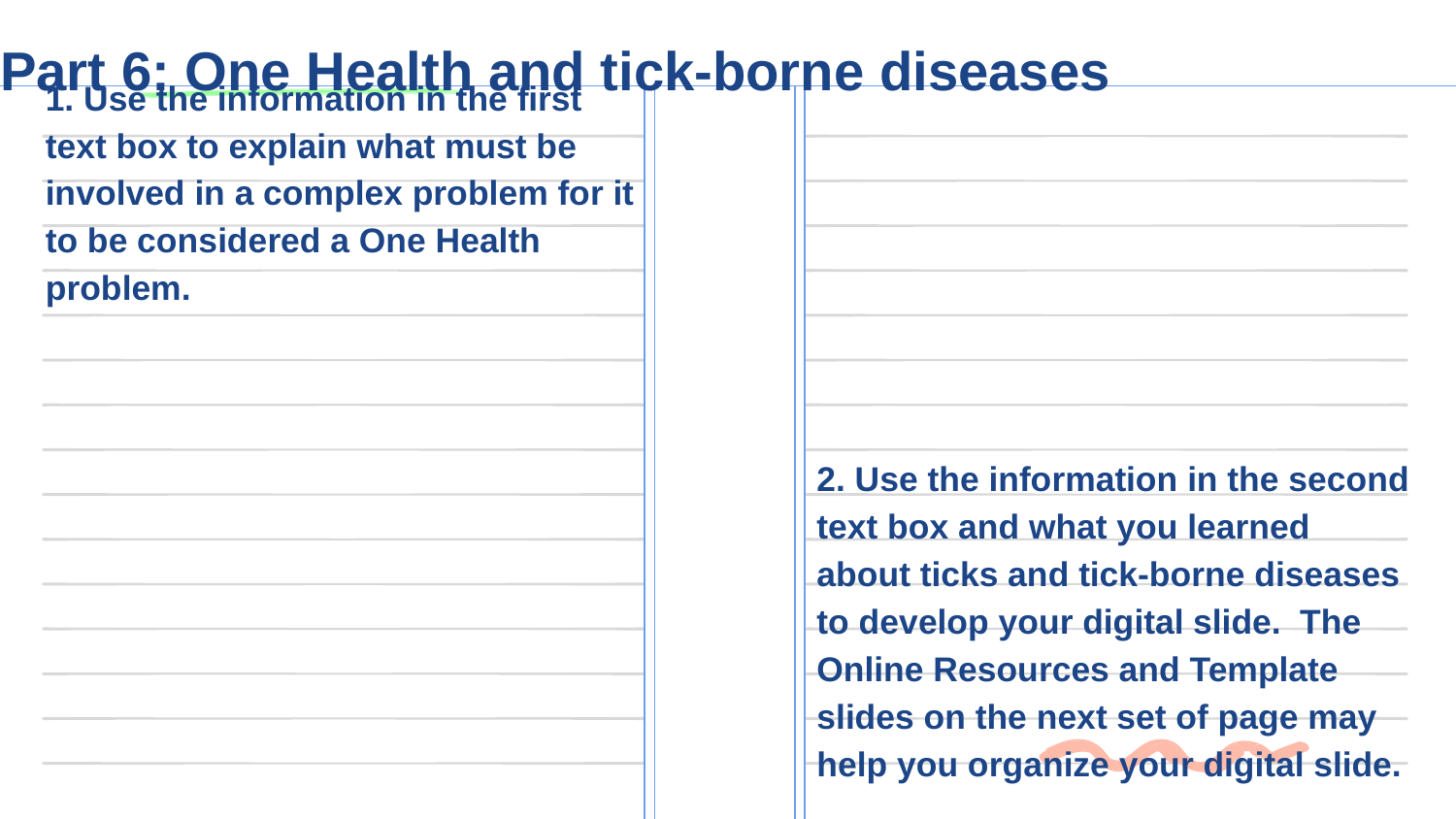

# Part 6: One Health and tick-borne diseases
1. Use the information in the first text box to explain what must be involved in a complex problem for it to be considered a One Health problem.

2. Use the information in the second text box and what you learned about ticks and tick-borne diseases to develop your digital slide.  The Online Resources and Template slides on the next set of page may help you organize your digital slide.